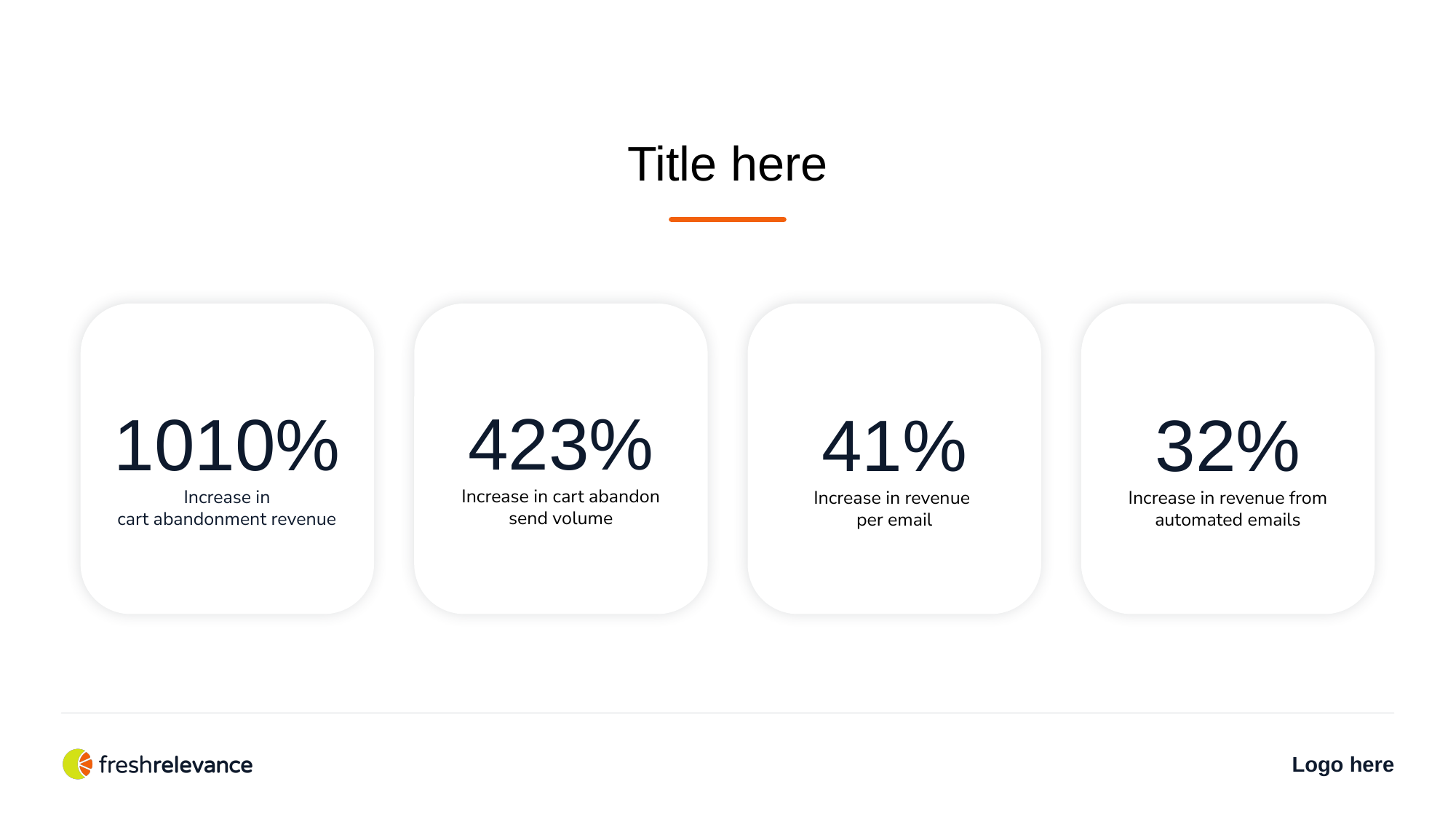

Title here

1010%
Increase in
cart abandonment revenue

423%
Increase in cart abandon
send volume

41%
Increase in revenue
per email

32%
Increase in revenue from automated emails